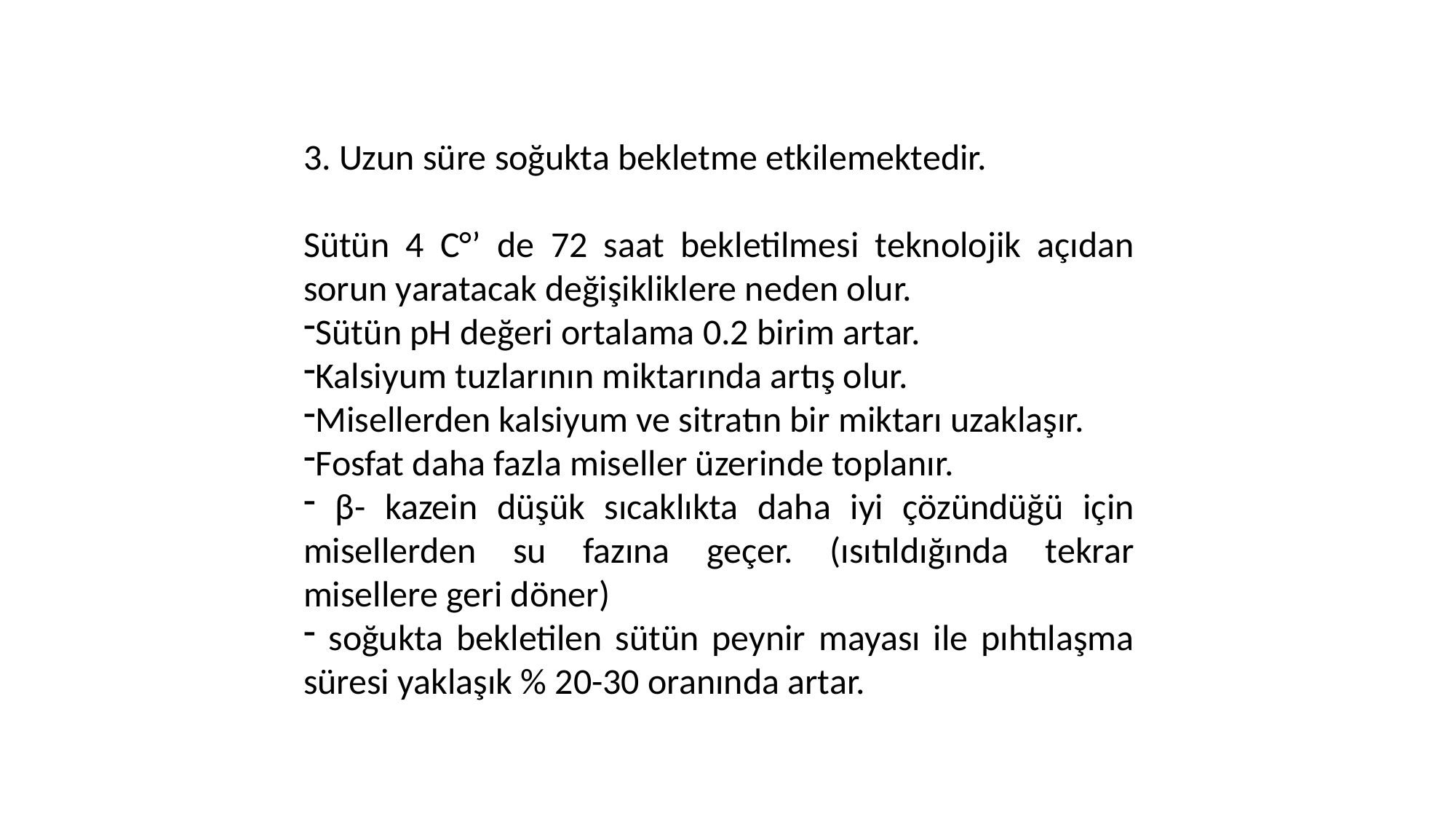

3. Uzun süre soğukta bekletme etkilemektedir.

Sütün 4 C°’ de 72 saat bekletilmesi teknolojik açıdan sorun yaratacak değişikliklere neden olur.
Sütün pH değeri ortalama 0.2 birim artar.
Kalsiyum tuzlarının miktarında artış olur.
Misellerden kalsiyum ve sitratın bir miktarı uzaklaşır.
Fosfat daha fazla miseller üzerinde toplanır.
 β- kazein düşük sıcaklıkta daha iyi çözündüğü için misellerden su fazına geçer. (ısıtıldığında tekrar misellere geri döner)
 soğukta bekletilen sütün peynir mayası ile pıhtılaşma süresi yaklaşık % 20-30 oranında artar.